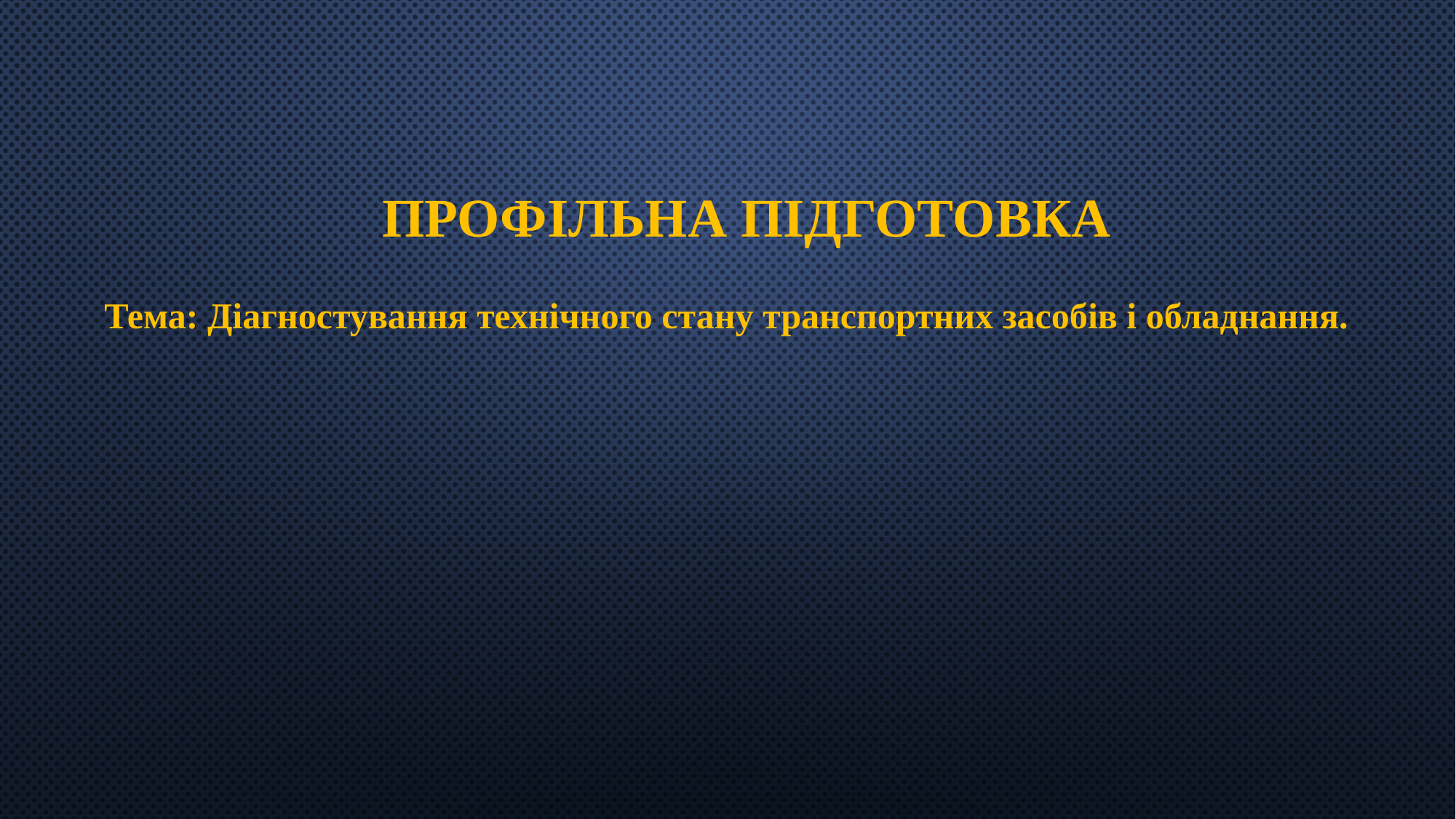

ПРОФІЛЬНА ПІДГОТОВКА
Тема: Діагностування технічного стану транспортних засобів і обладнання.